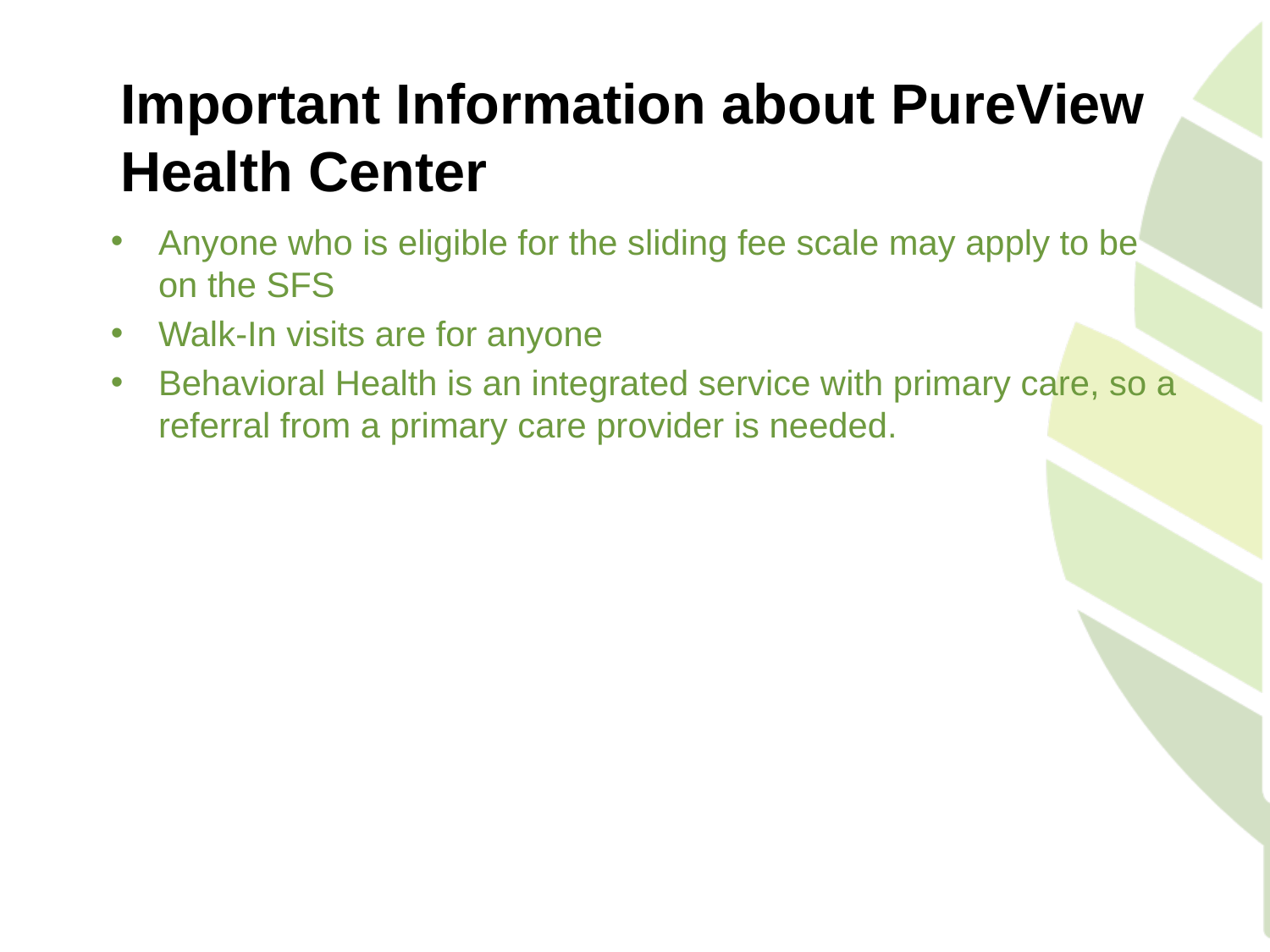

# Important Information about PureView Health Center
Anyone who is eligible for the sliding fee scale may apply to be on the SFS
Walk-In visits are for anyone
Behavioral Health is an integrated service with primary care, so a referral from a primary care provider is needed.